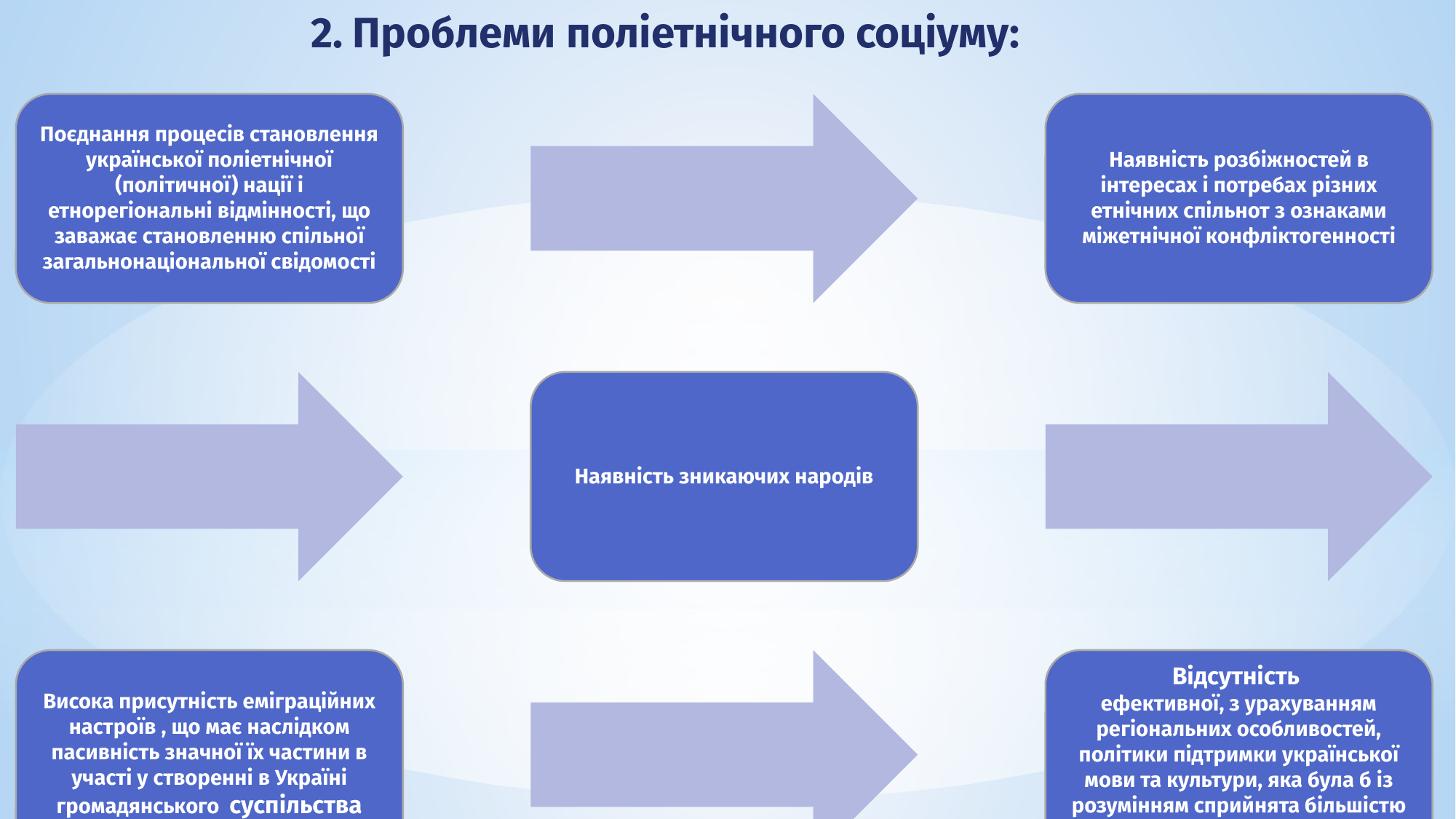

2. Проблеми поліетнічного соціуму:

Поєднання процесів становлення української поліетнічної (політичної) нації і етнорегіональні відмінності, що заважає становленню спільної загальнонаціональної свідомості
Наявність розбіжностей в інтересах і потребах різних етнічних спільнот з ознаками міжетнічної конфліктогенності
Наявність зникаючих народів
Висока присутність еміграційних настроїв , що має наслідком пасивність значної їх частини в участі у створенні в Україні громадянського  суспільства
Відсутність